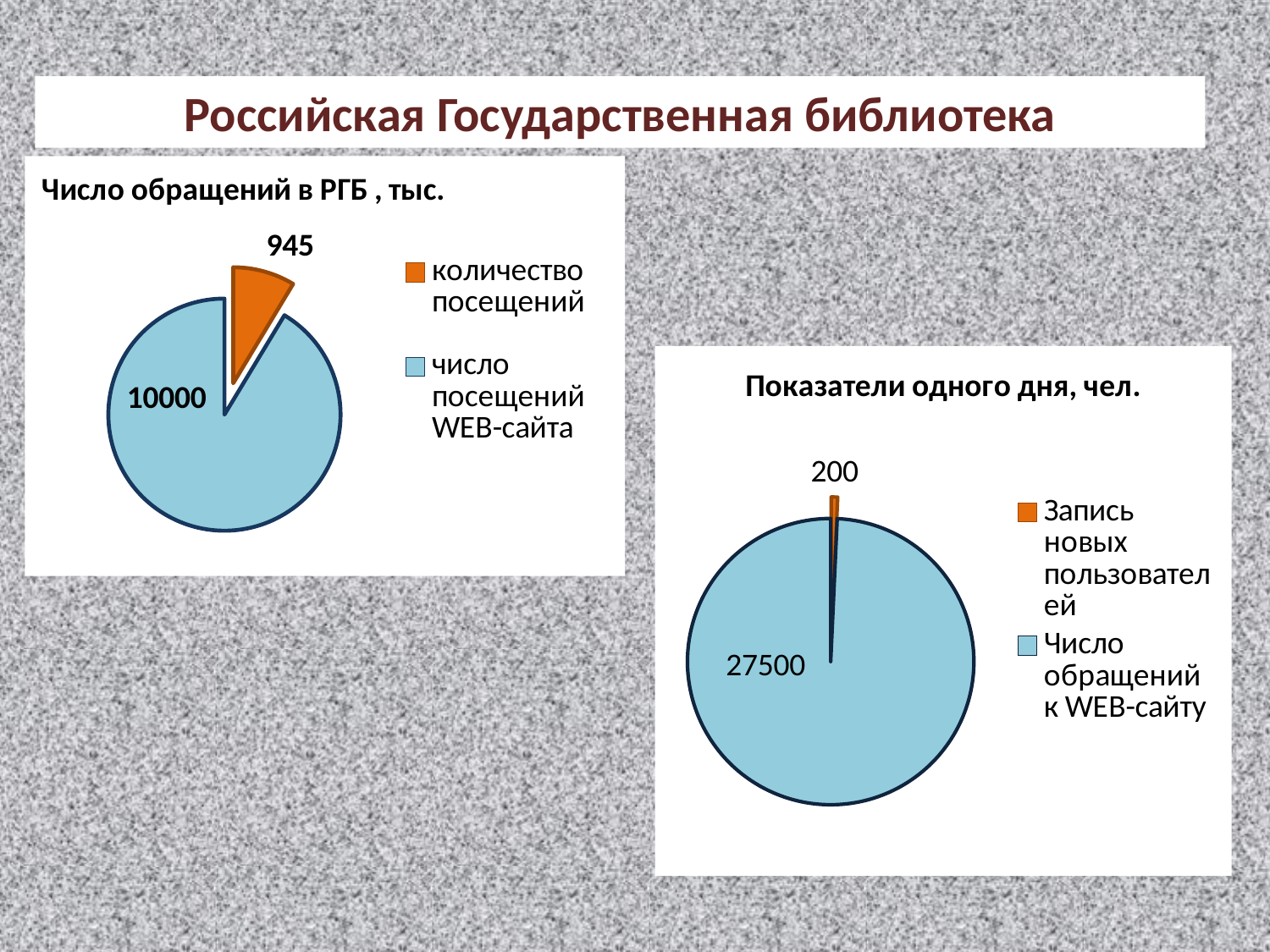

Российская Государственная библиотека

### Chart: Число обращений в РГБ , тыс.

| Category | Число обращений в РГБ , тыс. |
|---|---|
| количество посещений  | 945.0 |
| число посещений WEB-сайта  | 10000.0 |

### Chart: Показатели одного дня, чел.

| Category | Показатели одного дня, чел. |
|---|---|
| Запись новых пользователей | 200.0 |
| Число обращений к WEB-сайту | 27500.0 |